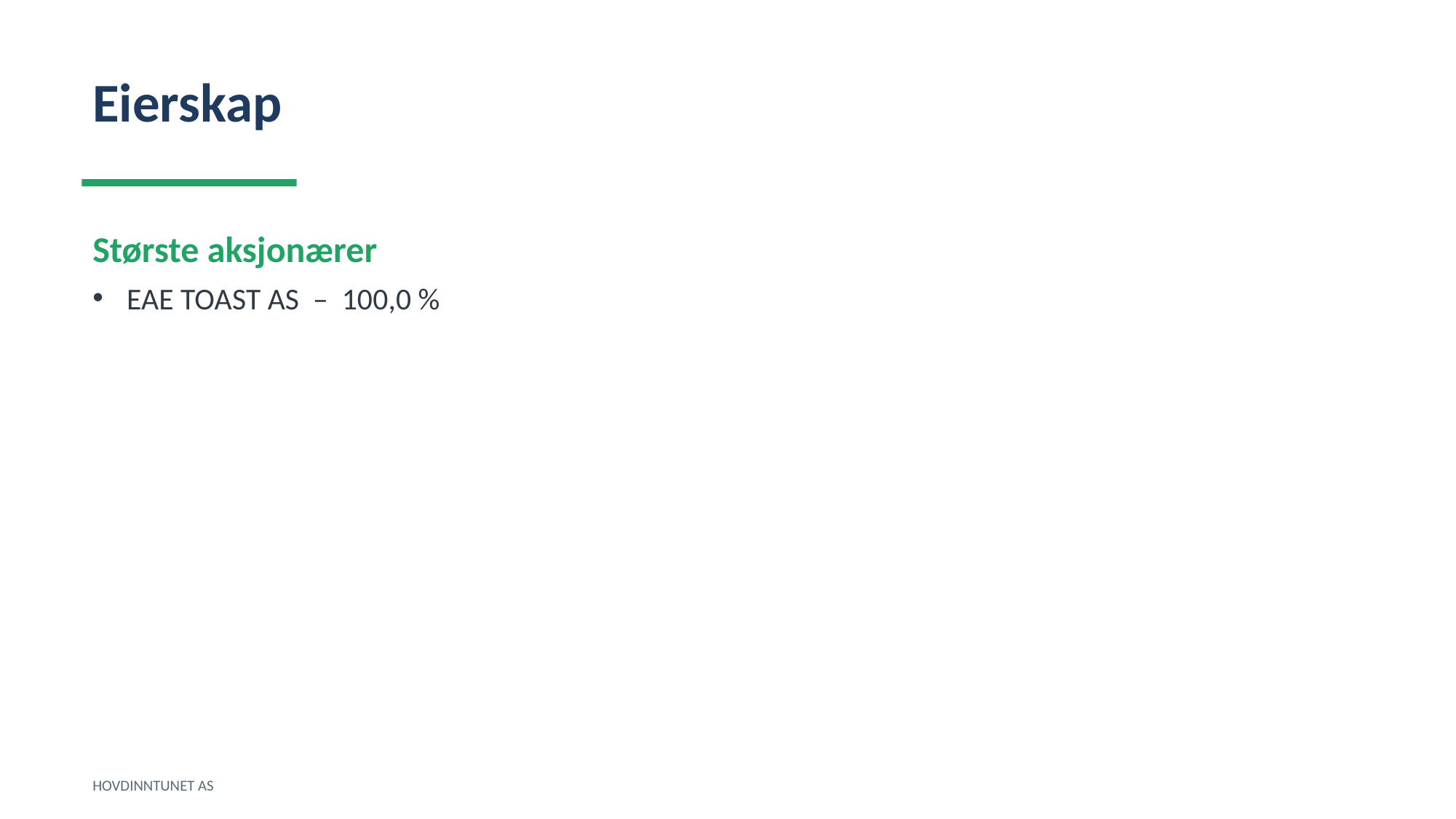

Eierskap

Største aksjonærer
EAE TOAST AS  –  100,0 %
HOVDINNTUNET AS